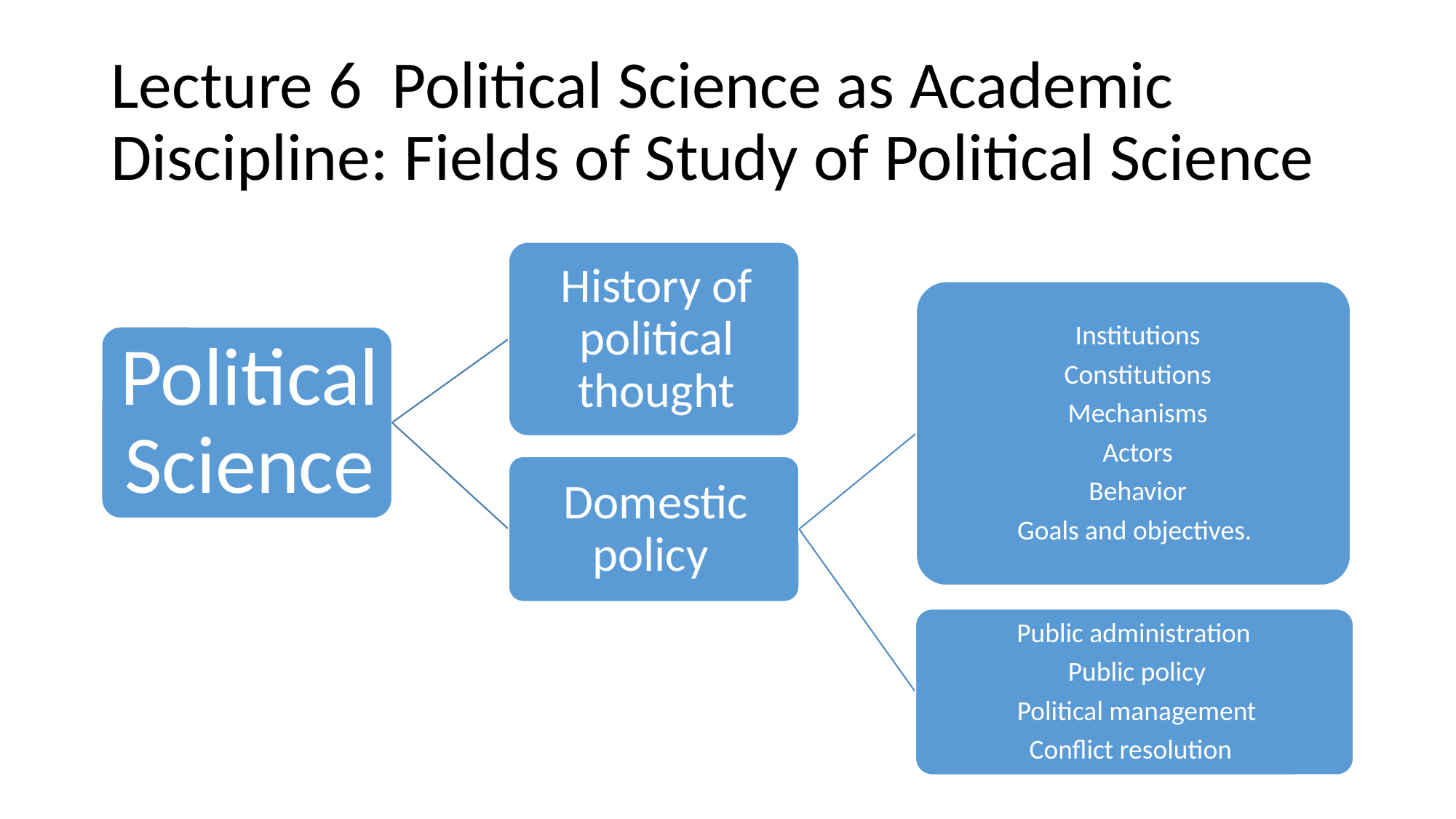

# Lecture 6  Political Science as Academic Discipline: Fields of Study of Political Science
Political Science

History of political thought

Domestic policy

Institutions
Constitutions
Mechanisms
Actors
Behavior
Goals and objectives.

Public administration
Public policy
Political management
Conflict resolution